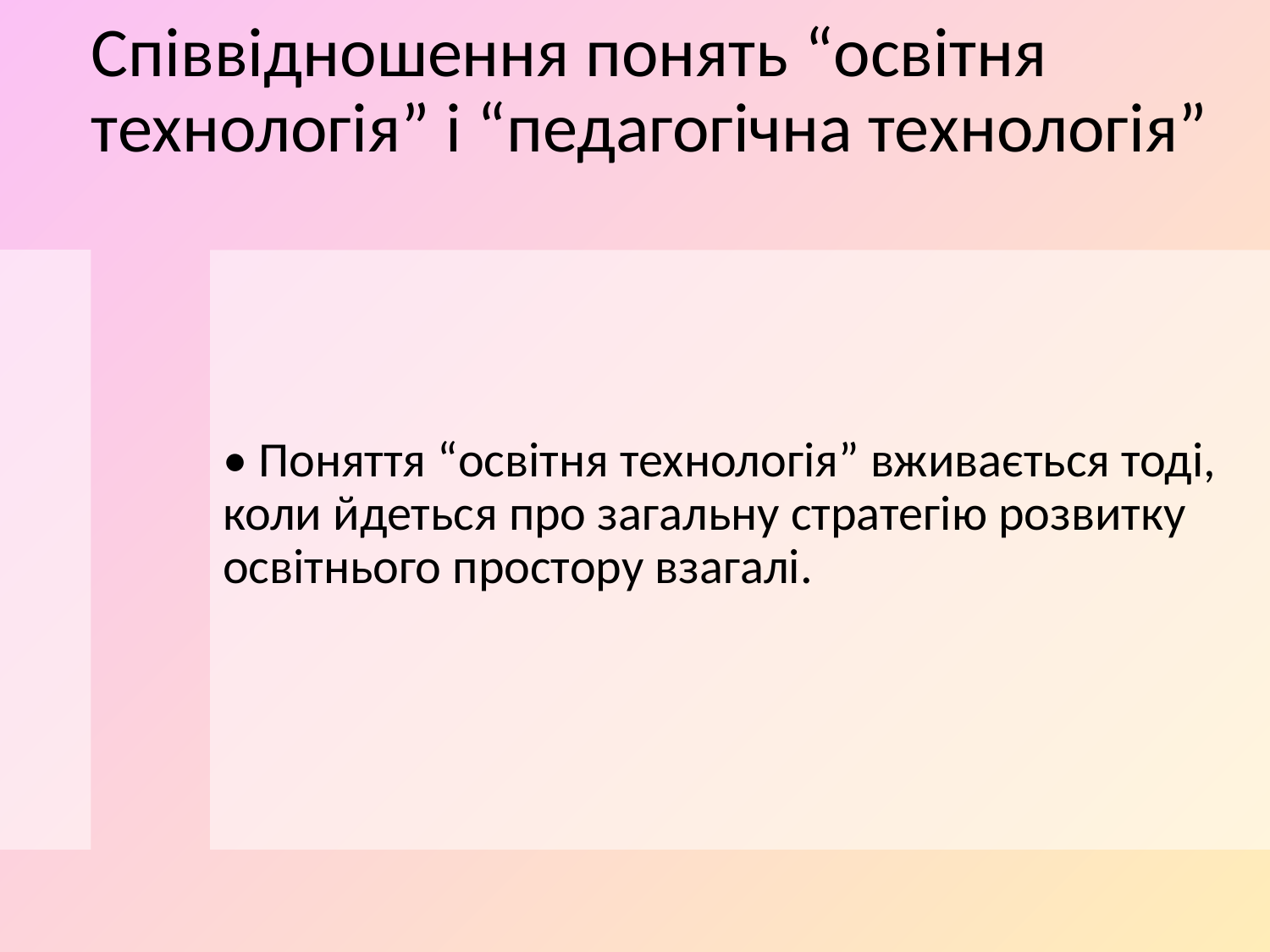

# Співвідношення понять “освітня технологія” і “педагогічна технологія”

• Поняття “освітня технологія” вживається тоді, коли йдеться про загальну стратегію розвитку освітнього простору взагалі.